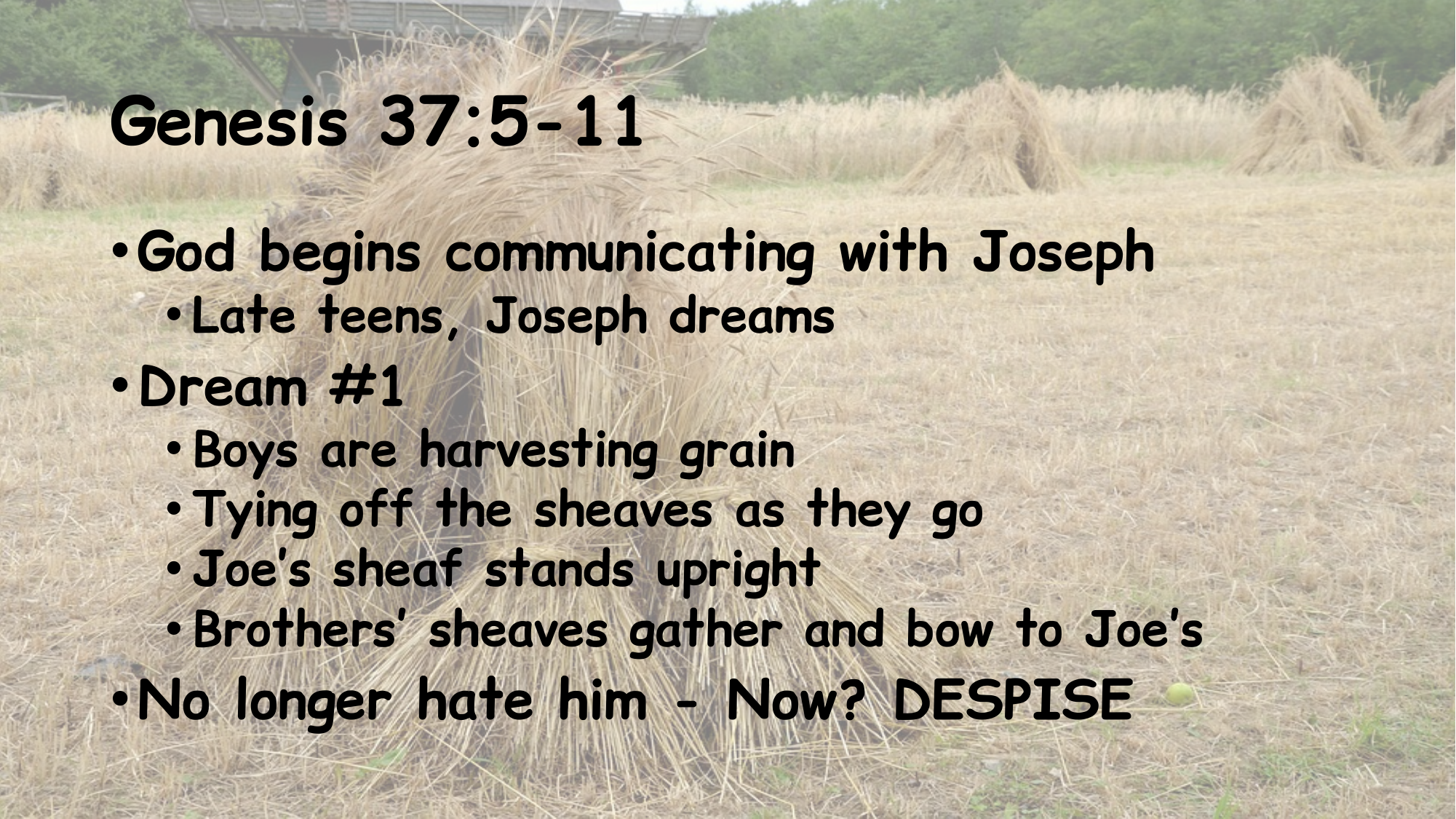

# Genesis 37:5-11
God begins communicating with Joseph
Late teens, Joseph dreams
Dream #1
Boys are harvesting grain
Tying off the sheaves as they go
Joe’s sheaf stands upright
Brothers’ sheaves gather and bow to Joe’s
No longer hate him - Now? DESPISE